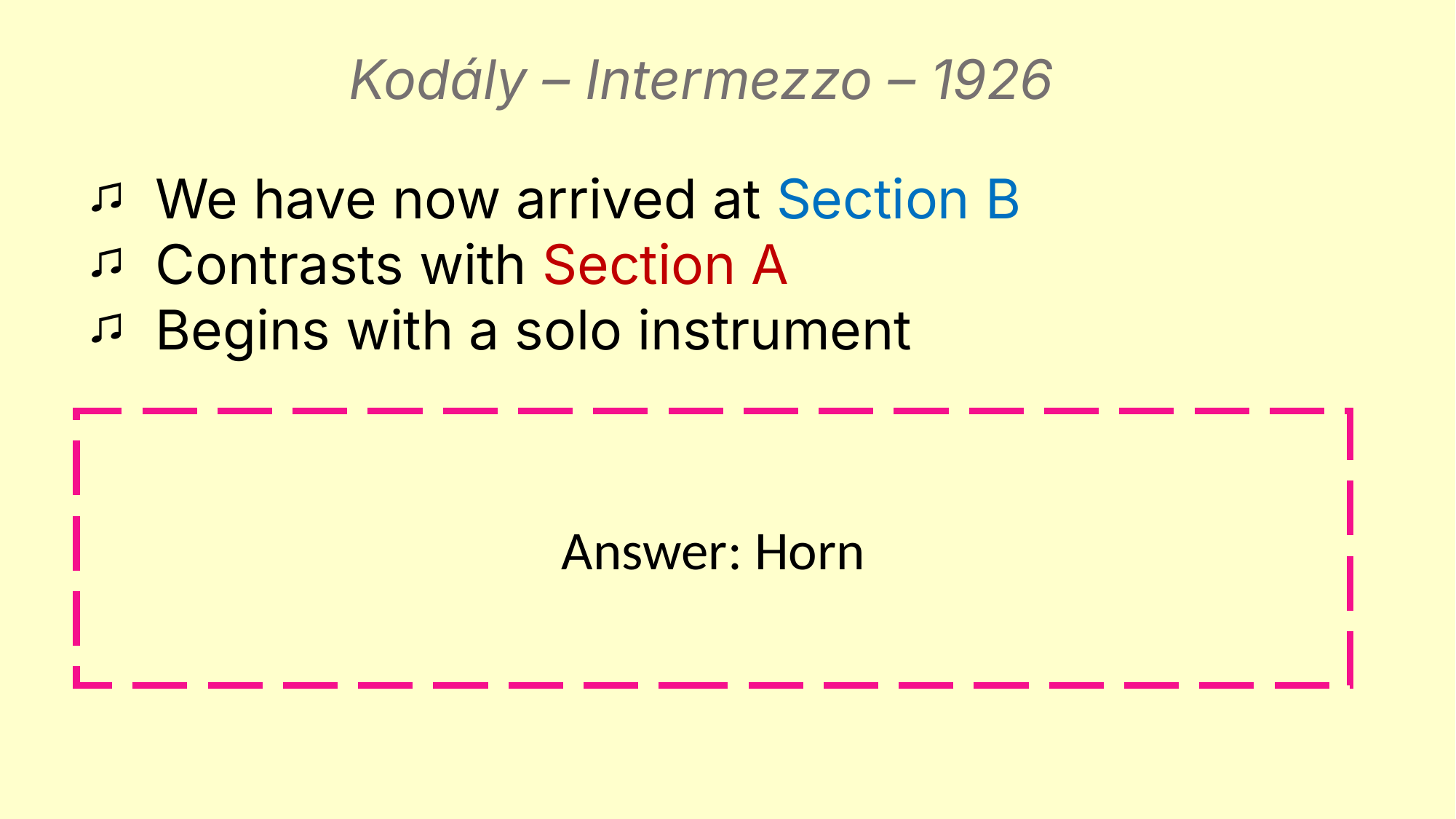

Kodály – Intermezzo – 1926
We have now arrived at Section B
Contrasts with Section A
Begins with a solo instrument
Answer: Horn